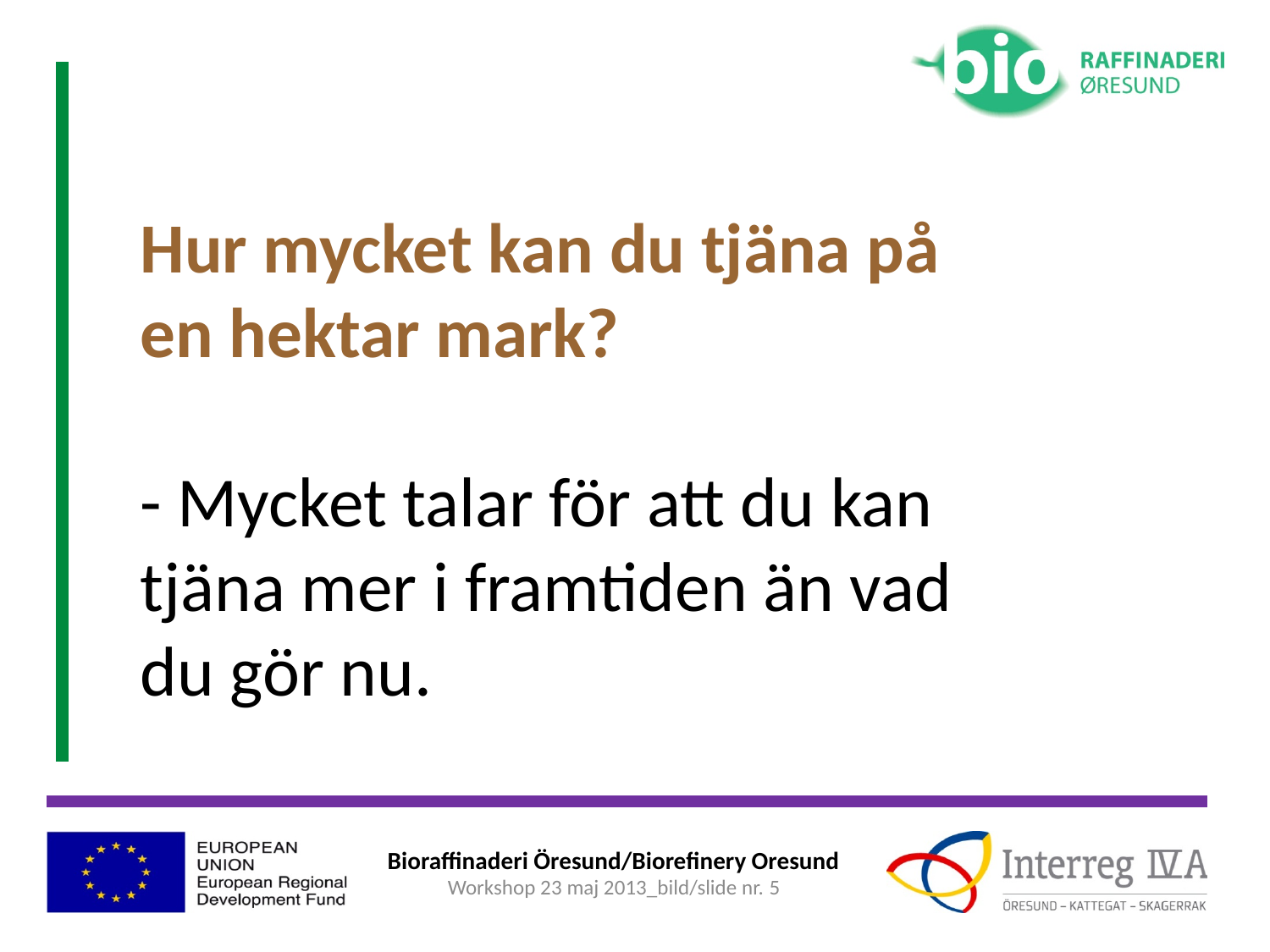

Hur mycket kan du tjäna på en hektar mark?

- Mycket talar för att du kan tjäna mer i framtiden än vad du gör nu.